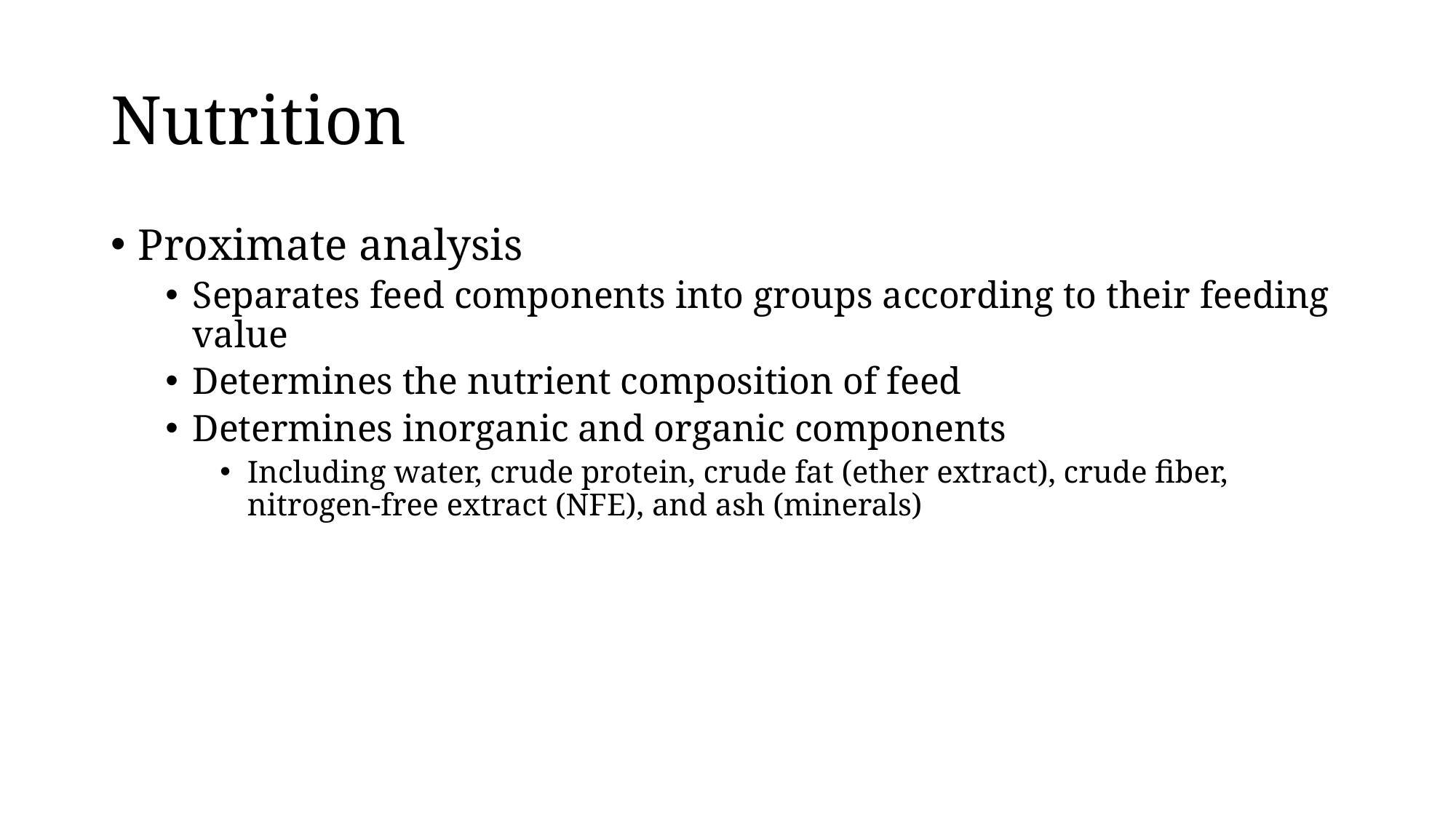

# Nutrition
Proximate analysis
Separates feed components into groups according to their feeding value
Determines the nutrient composition of feed
Determines inorganic and organic components
Including water, crude protein, crude fat (ether extract), crude fiber, nitrogen-free extract (NFE), and ash (minerals)